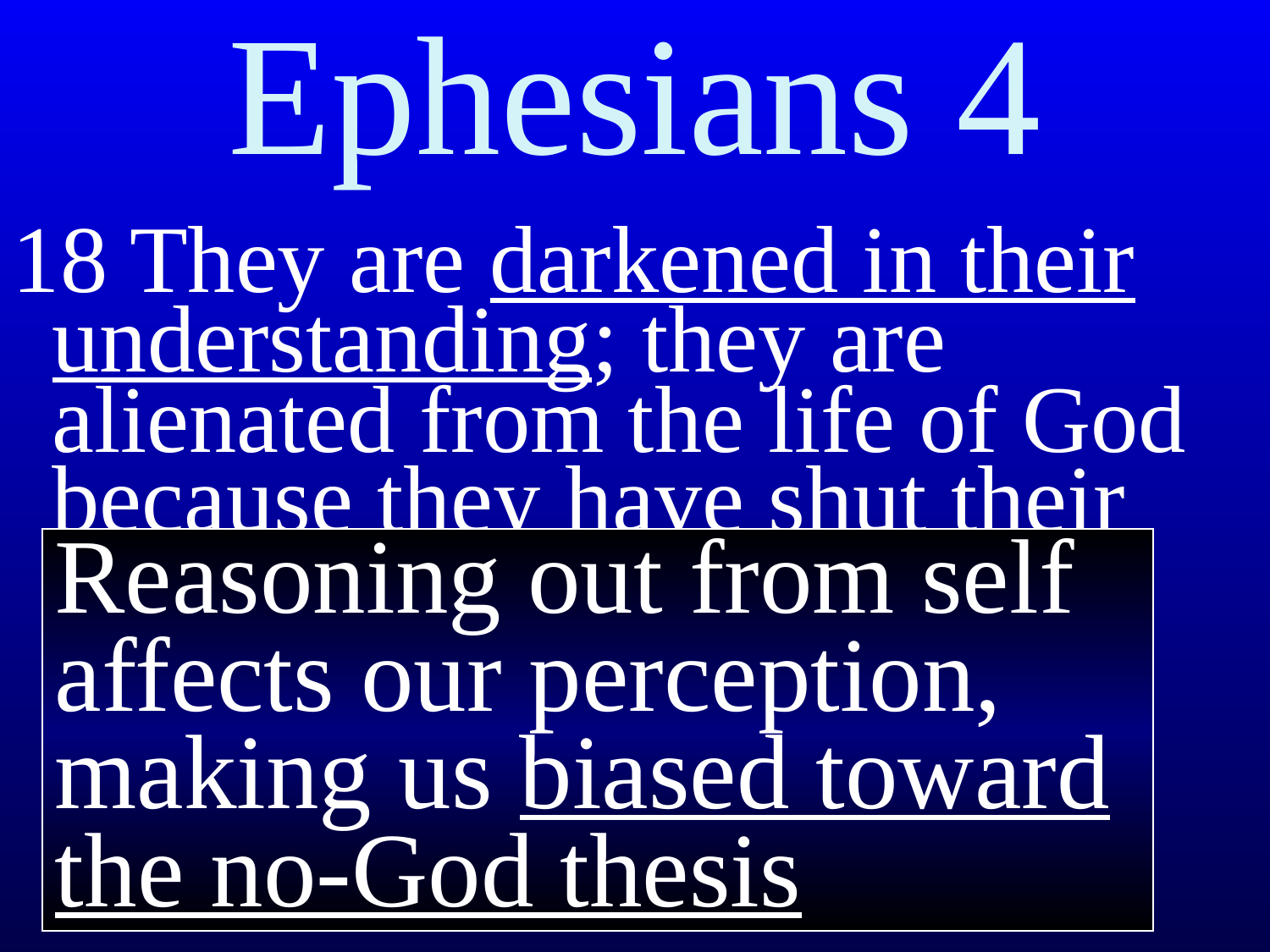

# Ephesians 4
18 They are darkened in their understanding; they are alienated from the life of God because they have shut their minds and hardened their hearts against him.
Reasoning out from self affects our perception, making us biased toward the no-God thesis